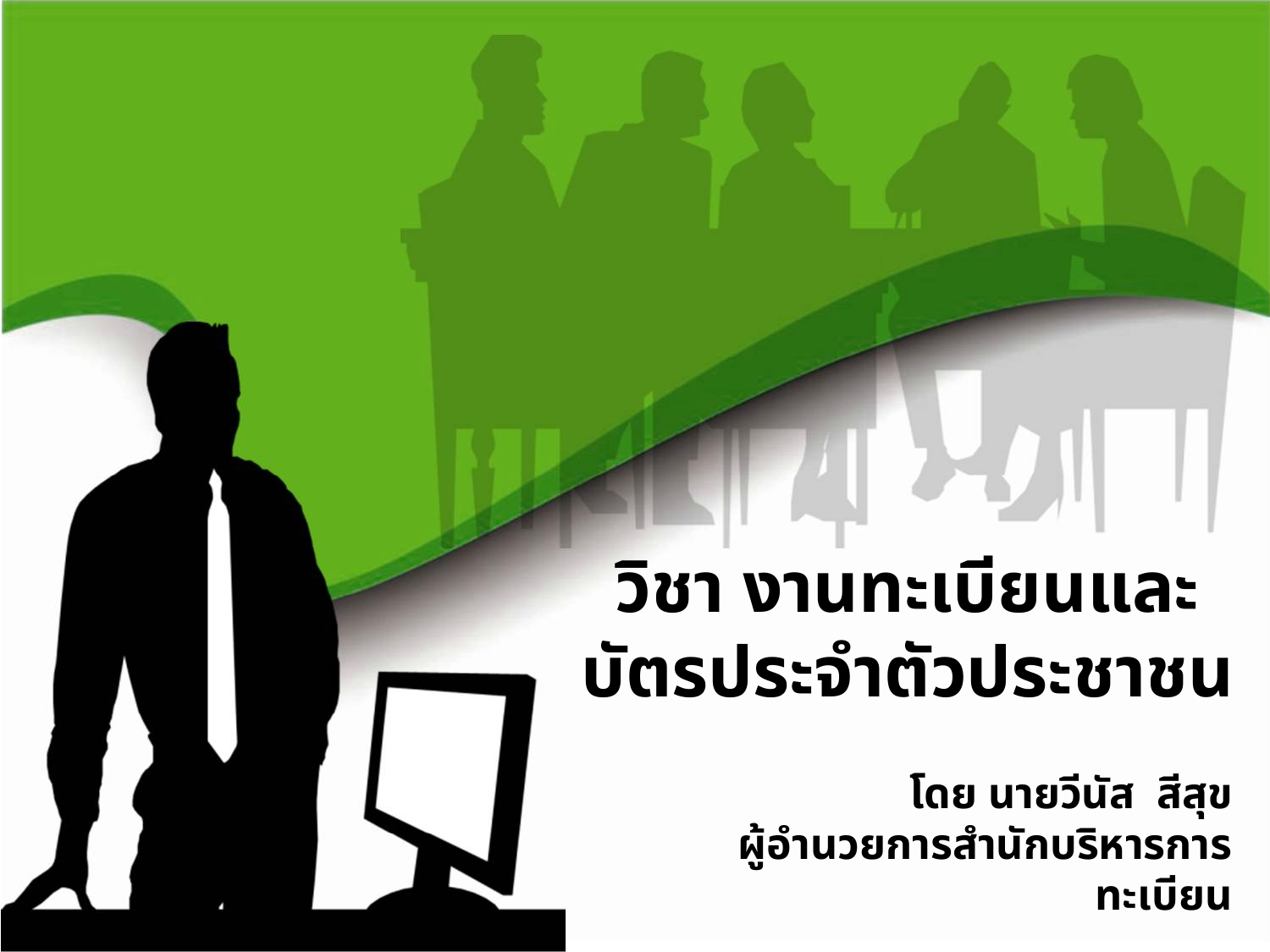

วิชา งานทะเบียนและ
บัตรประจำตัวประชาชน
โดย นายวีนัส  สีสุข
ผู้อำนวยการสำนักบริหารการทะเบียน